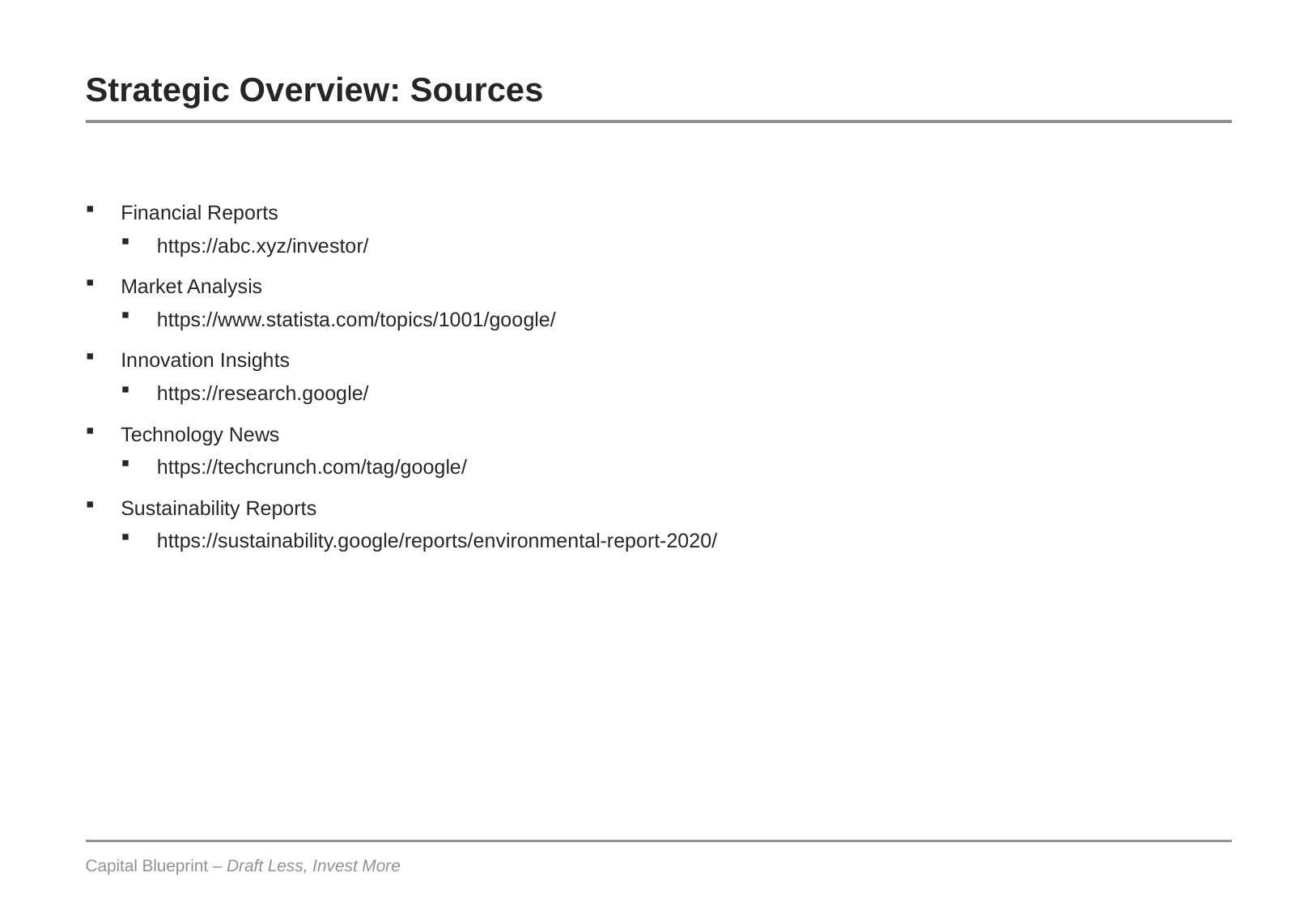

# Strategic Overview: Sources

Financial Reports
https://abc.xyz/investor/
Market Analysis
https://www.statista.com/topics/1001/google/
Innovation Insights
https://research.google/
Technology News
https://techcrunch.com/tag/google/
Sustainability Reports
https://sustainability.google/reports/environmental-report-2020/